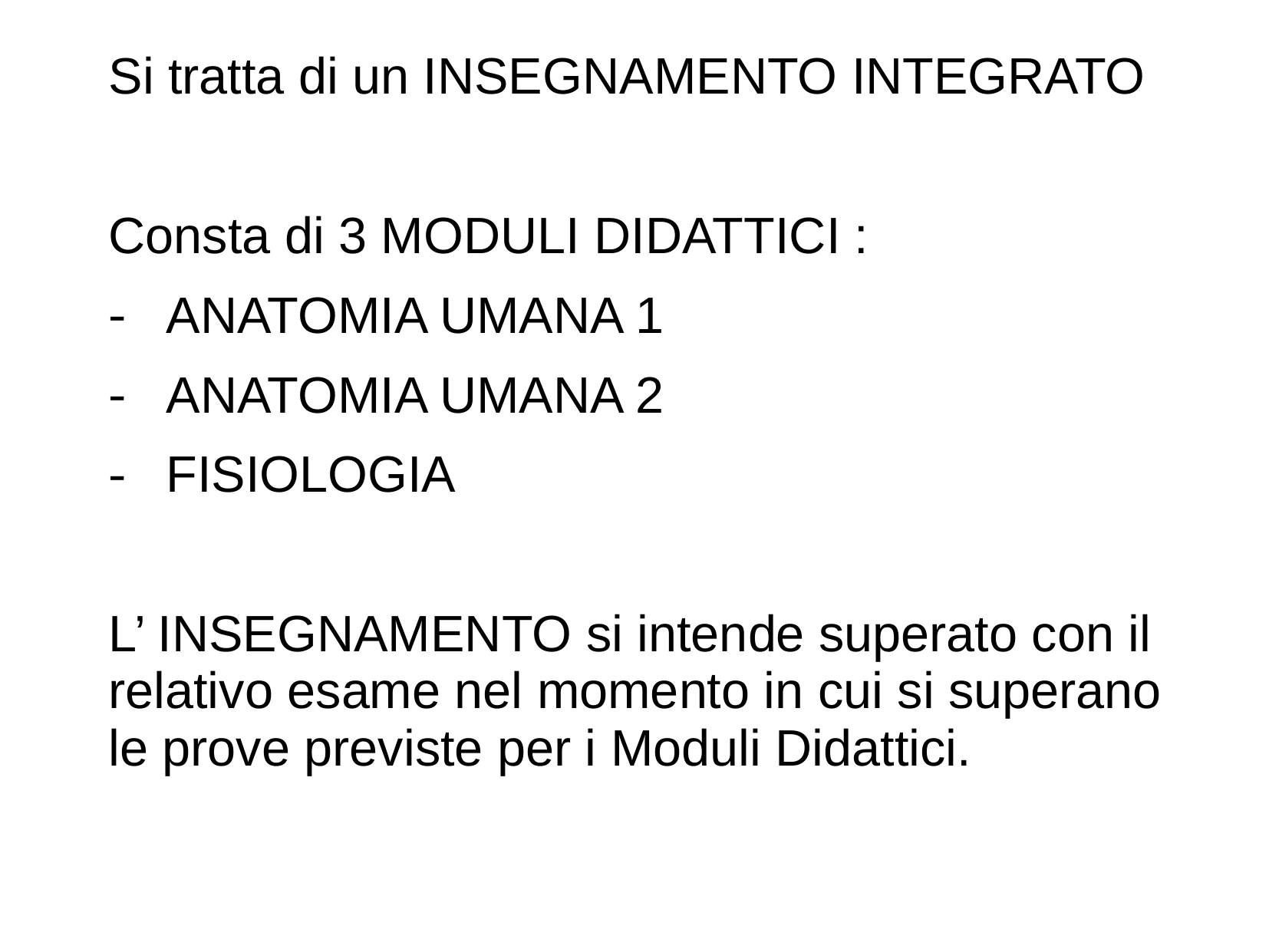

Si tratta di un INSEGNAMENTO INTEGRATO

Consta di 3 MODULI DIDATTICI :
ANATOMIA UMANA 1
ANATOMIA UMANA 2
FISIOLOGIA

L’ INSEGNAMENTO si intende superato con il relativo esame nel momento in cui si superano le prove previste per i Moduli Didattici.